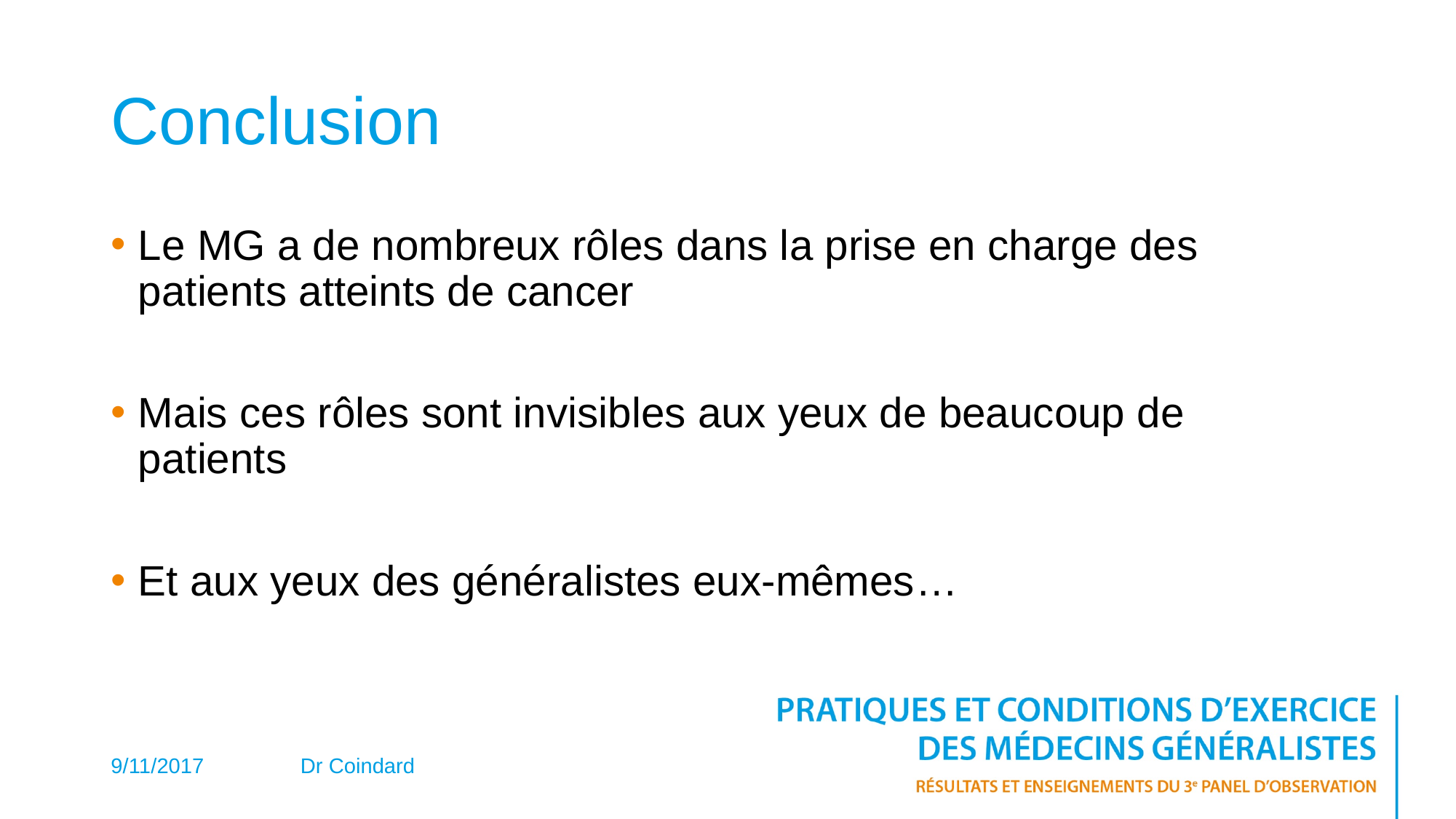

# Conclusion
Le MG a de nombreux rôles dans la prise en charge des patients atteints de cancer

Mais ces rôles sont invisibles aux yeux de beaucoup de patients

Et aux yeux des généralistes eux-mêmes…

9/11/2017
Dr Coindard